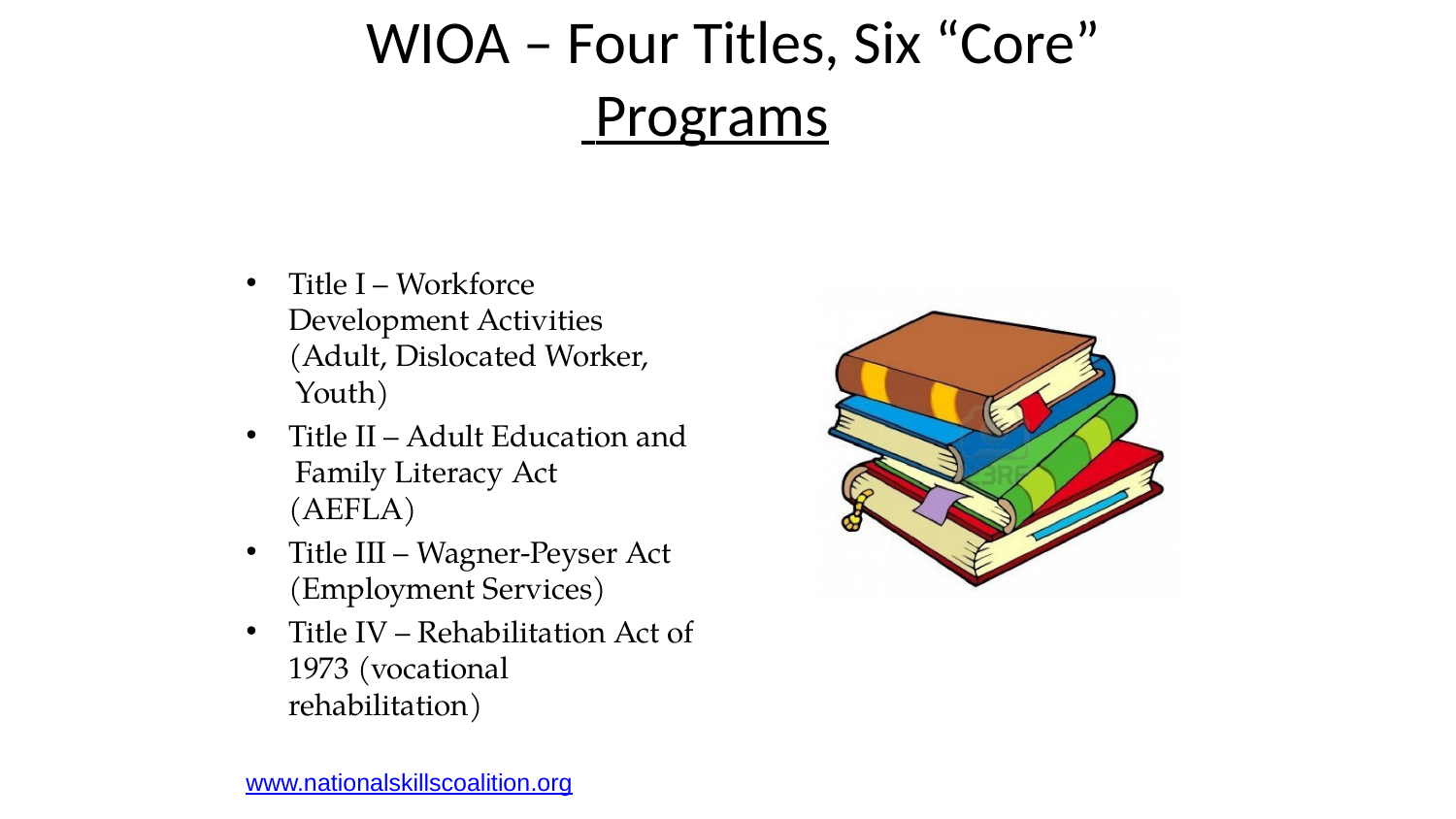

# WIOA – Four Titles, Six “Core”
 Programs
Title I – Workforce  Development Activities  (Adult, Dislocated Worker,  Youth)
Title II – Adult Education and  Family Literacy Act (AEFLA)
Title III – Wagner-Peyser Act
(Employment Services)
Title IV – Rehabilitation Act of  1973 (vocational rehabilitation)

www.nationalskillscoalition.org